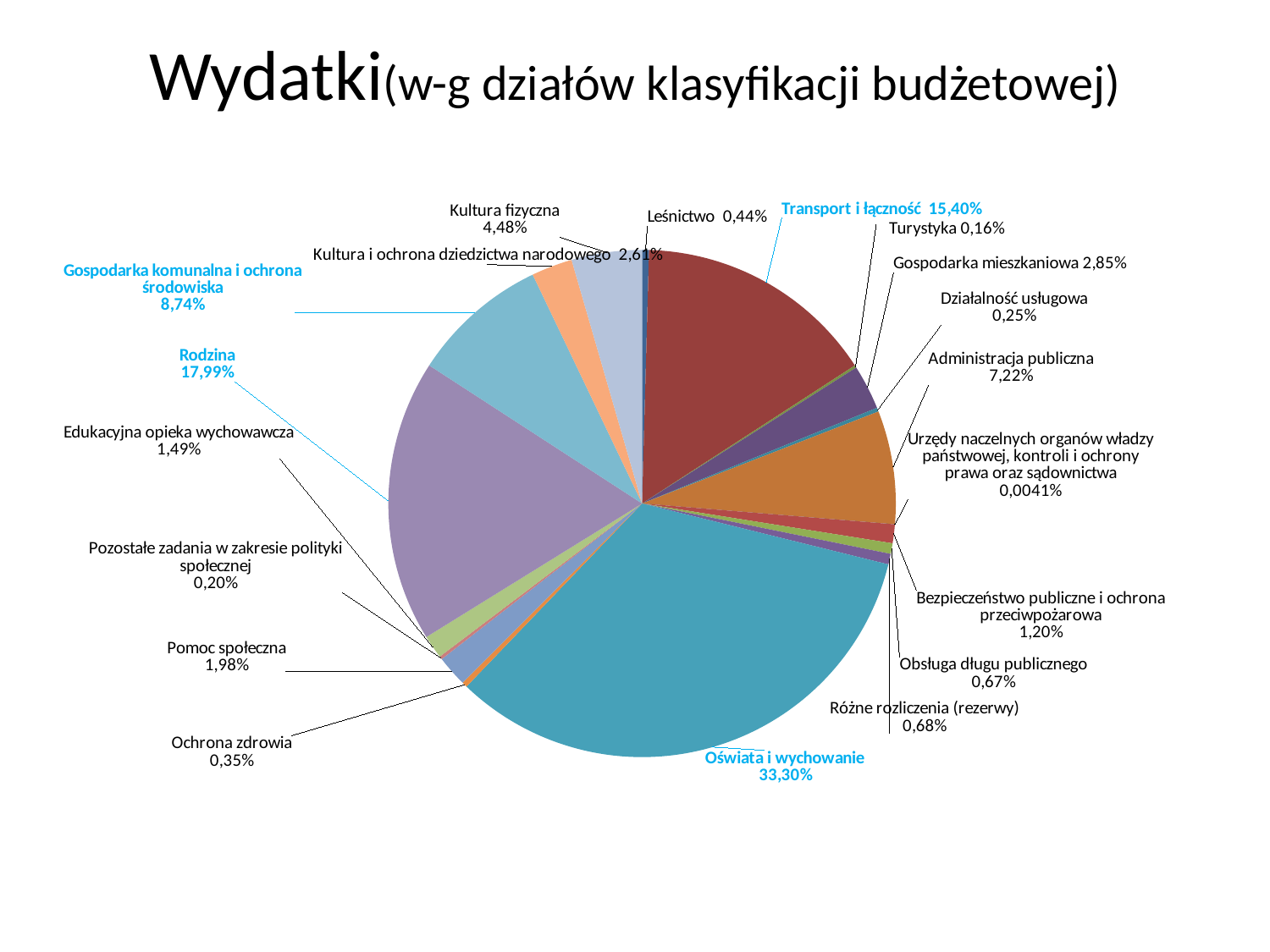

# Wydatki(w-g działów klasyfikacji budżetowej)

### Chart

| Category |  |  |
|---|---|---|
| Leśnictwo | 673415.26 | 0.0044034174456223886 |
| Transport i łączność | 23547079.58 | 0.15397278198897763 |
| Turystyka | 239300.0 | 0.0015647667306164662 |
| Gospodarka mieszkaniowa | 4353708.41 | 0.028468608753753084 |
| Działalność usługowa | 380000.0 | 0.0024847946411795116 |
| Administracja publiczna | 11044484.57 | 0.07221914756348896 |
| Urzędy naczelnych organów władzy państwowej, kontroli i ochrony prawa oraz sądownictwa | 6230.0 | 4.0737554248811465e-05 |
| Bezpieczeństwo publiczne i ochrona przeciwpożarowa | 1830576.6 | 0.011970018226180554 |
| Obsługa długu publicznego | 1030500.0 | 0.00673837073088286 |
| Różne rozliczenia(rezerwy) | 1033918.56 | 0.006760724466589573 |
| Oświata i wychowanie | 50925137.63 | 0.3329960765377713 |
| Ochrona zdrowia | 530000.0 | 0.0034656346311187926 |
| Pomoc społeczna | 3027967.0 | 0.019799674145443164 |
| Pozostałe zadania w zakresie polityki społecznej | 298950.0 | 0.0019548140999489866 |
| Edukacyjna opieka wychowawcza | 2279550.0 | 0.014905825327107252 |
| Rodzina | 27513576.0 | 0.17990943738022427 |
| Gospodarka komunalna i ochrona środowiska | 13366737.1 | 0.08740420188456675 |
| Kultura i ochrona dziedzictwa narodowego | 3994025.31 | 0.02611666496585089 |
| Kultura fizyczna | 6854987.06 | 0.044824302926428666 |